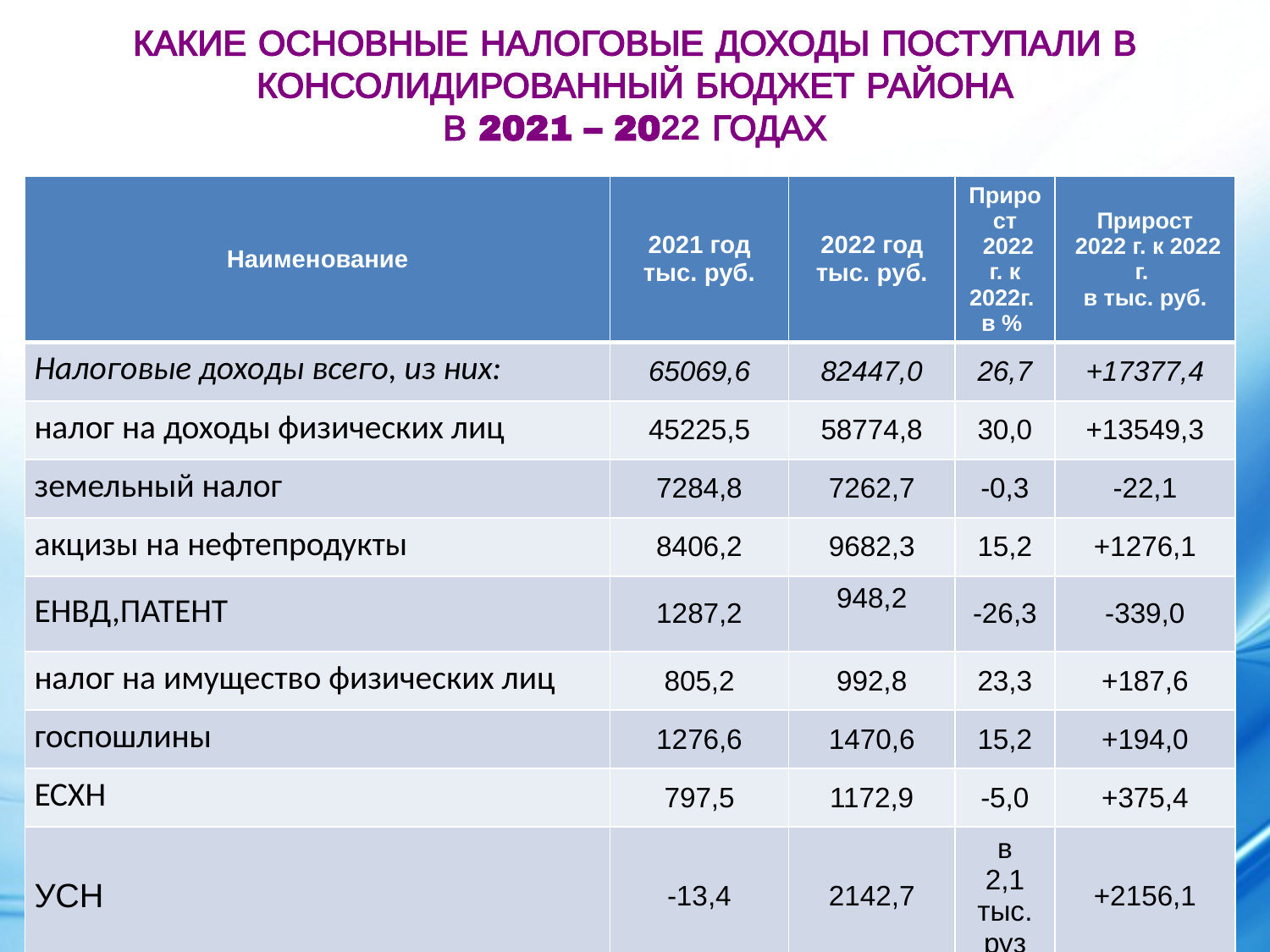

КАКИЕ ОСНОВНЫЕ НАЛОГОВЫЕ ДОХОДЫ ПОСТУПАЛИ В
КОНСОЛИДИРОВАННЫЙ БЮДЖЕТ РАЙОНА
В 2021 – 2022 ГОДАХ
| Наименование | 2021 год тыс. руб. | 2022 год тыс. руб. | Прирост 2022 г. к 2022г. в % | Прирост 2022 г. к 2022 г. в тыс. руб. |
| --- | --- | --- | --- | --- |
| Налоговые доходы всего, из них: | 65069,6 | 82447,0 | 26,7 | +17377,4 |
| налог на доходы физических лиц | 45225,5 | 58774,8 | 30,0 | +13549,3 |
| земельный налог | 7284,8 | 7262,7 | -0,3 | -22,1 |
| акцизы на нефтепродукты | 8406,2 | 9682,3 | 15,2 | +1276,1 |
| ЕНВД,ПАТЕНТ | 1287,2 | 948,2 | -26,3 | -339,0 |
| налог на имущество физических лиц | 805,2 | 992,8 | 23,3 | +187,6 |
| госпошлины | 1276,6 | 1470,6 | 15,2 | +194,0 |
| ЕСХН | 797,5 | 1172,9 | -5,0 | +375,4 |
| УСН | -13,4 | 2142,7 | в 2,1 тыс. руз | +2156,1 |
10